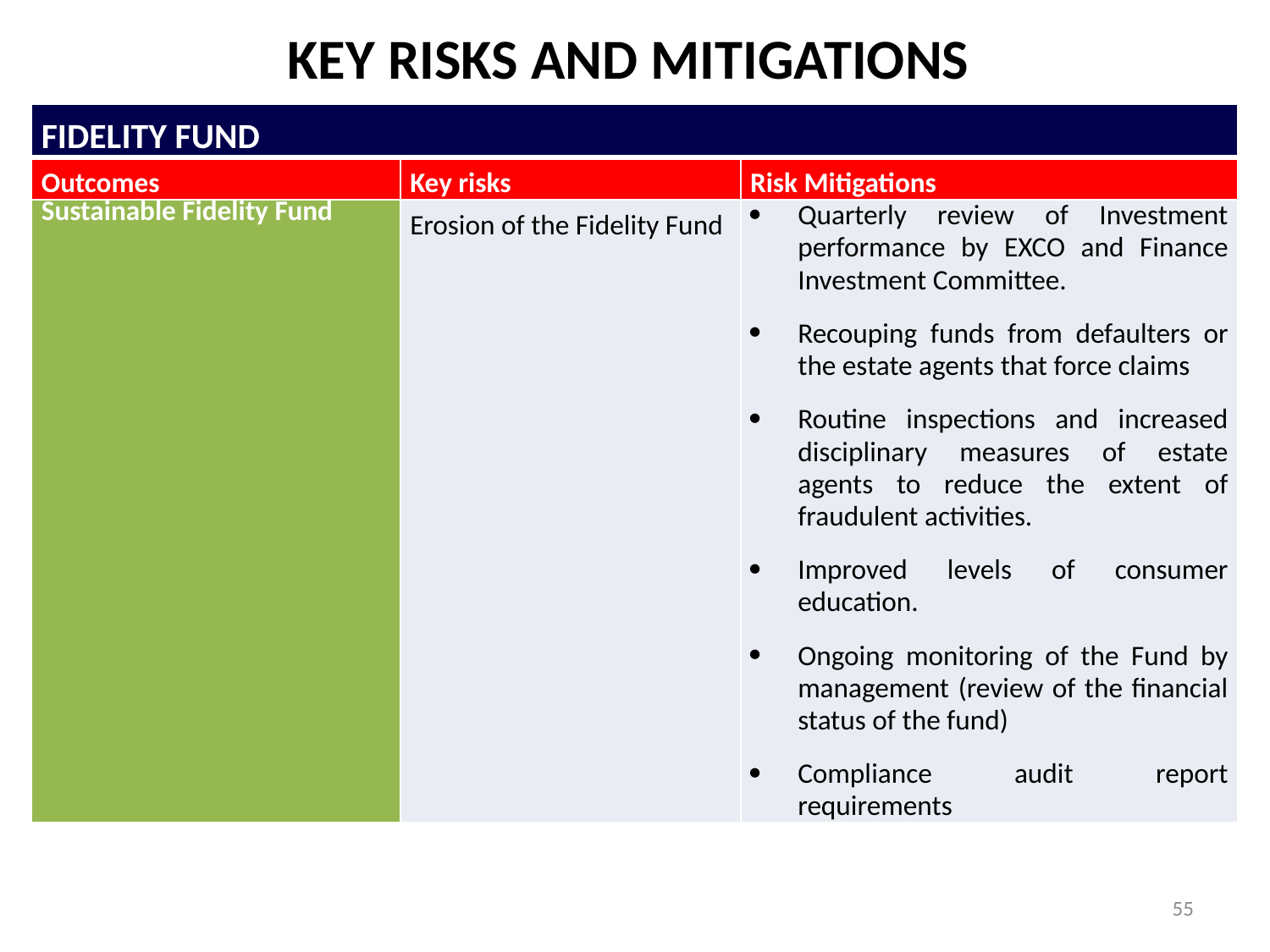

KEY RISKS AND MITIGATIONS
| FIDELITY FUND |  |  |
| --- | --- | --- |
| Outcomes | Key risks | Risk Mitigations |
| Sustainable Fidelity Fund | Erosion of the Fidelity Fund | Quarterly review of Investment performance by EXCO and Finance Investment Committee. Recouping funds from defaulters or the estate agents that force claims Routine inspections and increased disciplinary measures of estate agents to reduce the extent of fraudulent activities. Improved levels of consumer education. Ongoing monitoring of the Fund by management (review of the financial status of the fund) Compliance audit report requirements |
55